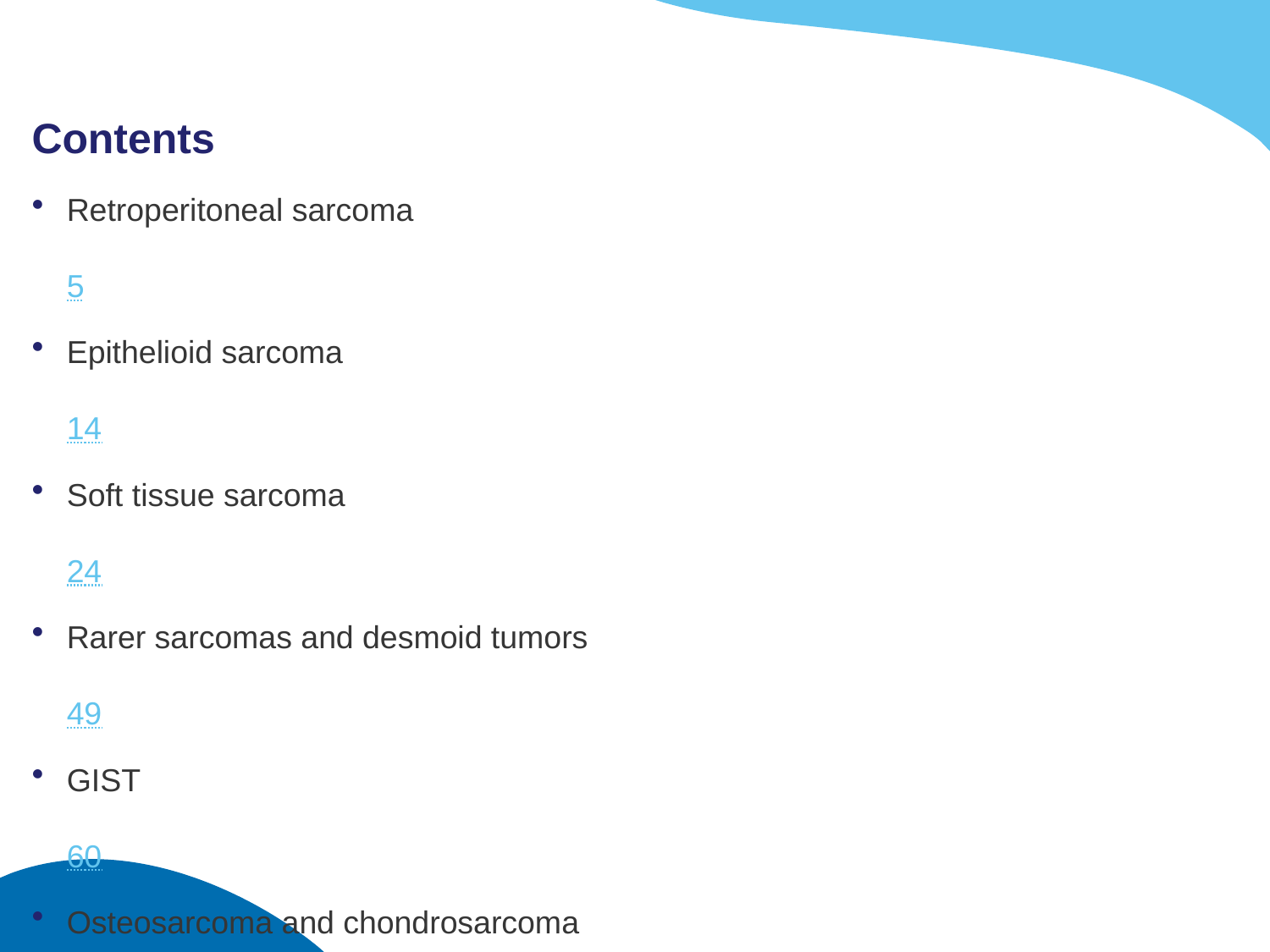

# Contents
Retroperitoneal sarcoma	5
Epithelioid sarcoma	14
Soft tissue sarcoma	24
Rarer sarcomas and desmoid tumors	49
GIST	60
Osteosarcoma and chondrosarcoma	64
Ewing sarcoma	68